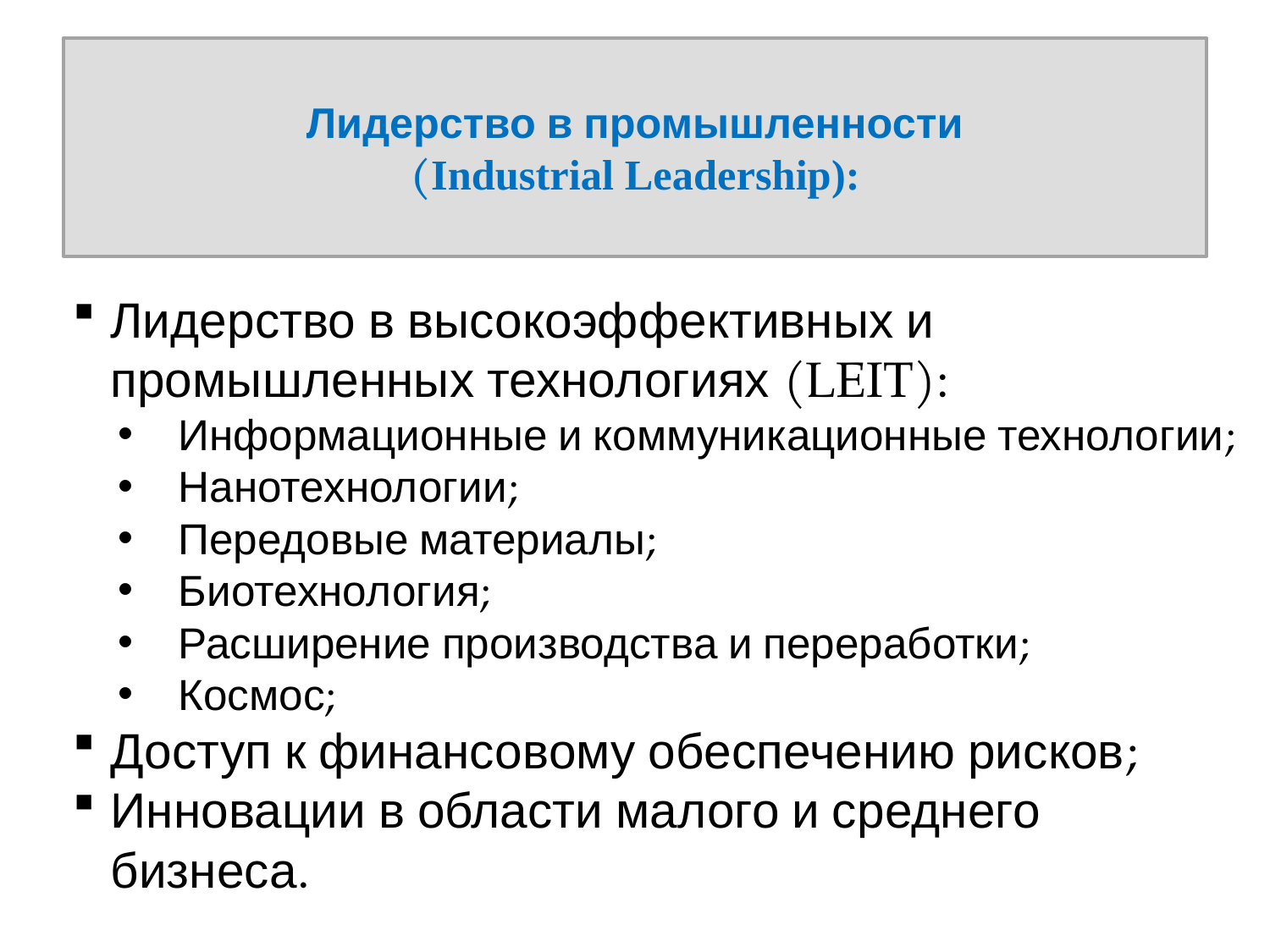

# Лидерство в промышленности (Industrial Leadership):

Лидерство в высокоэффективных и промышленных технологиях (LEIT):
Информационные и коммуникационные технологии;
Нанотехнологии;
Передовые материалы;
Биотехнология;
Расширение производства и переработки;
Космос;
Доступ к финансовому обеспечению рисков;
Инновации в области малого и среднего бизнеса.